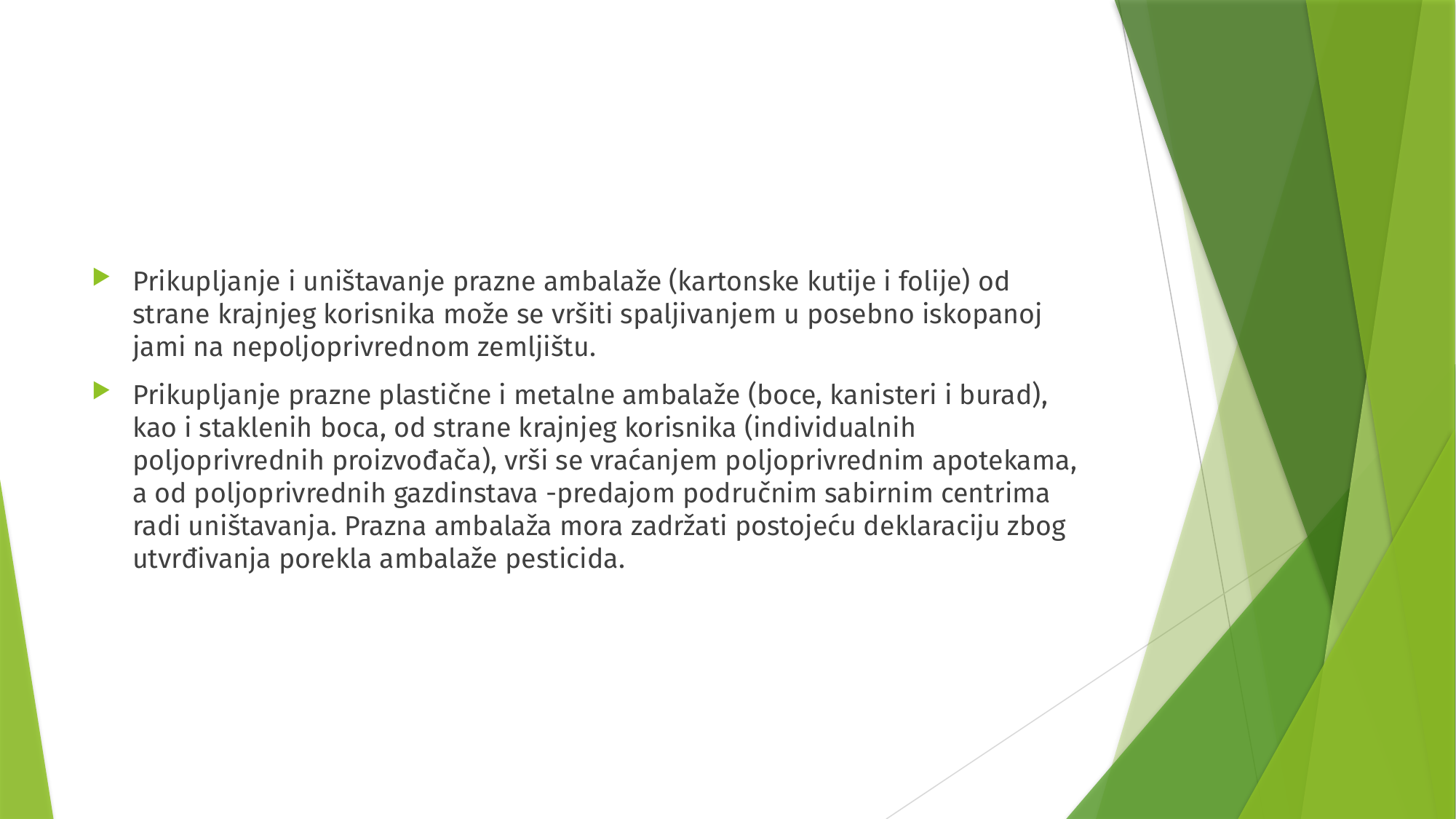

#
Prikupljanje i uništavanje prazne ambalaže (kartonske kutije i folije) od strane krajnjeg korisnika može se vršiti spaljivanjem u posebno iskopanoj jami na nepoljoprivrednom zemljištu.
Prikupljanje prazne plastične i metalne ambalaže (boce, kanisteri i burad), kao i staklenih boca, od strane krajnjeg korisnika (individualnih poljoprivrednih proizvođača), vrši se vraćanjem poljoprivrednim apotekama, a od poljoprivrednih gazdinstava -predajom područnim sabirnim centrima radi uništavanja. Prazna ambalaža mora zadržati postojeću deklaraciju zbog utvrđivanja porekla ambalaže pesticida.